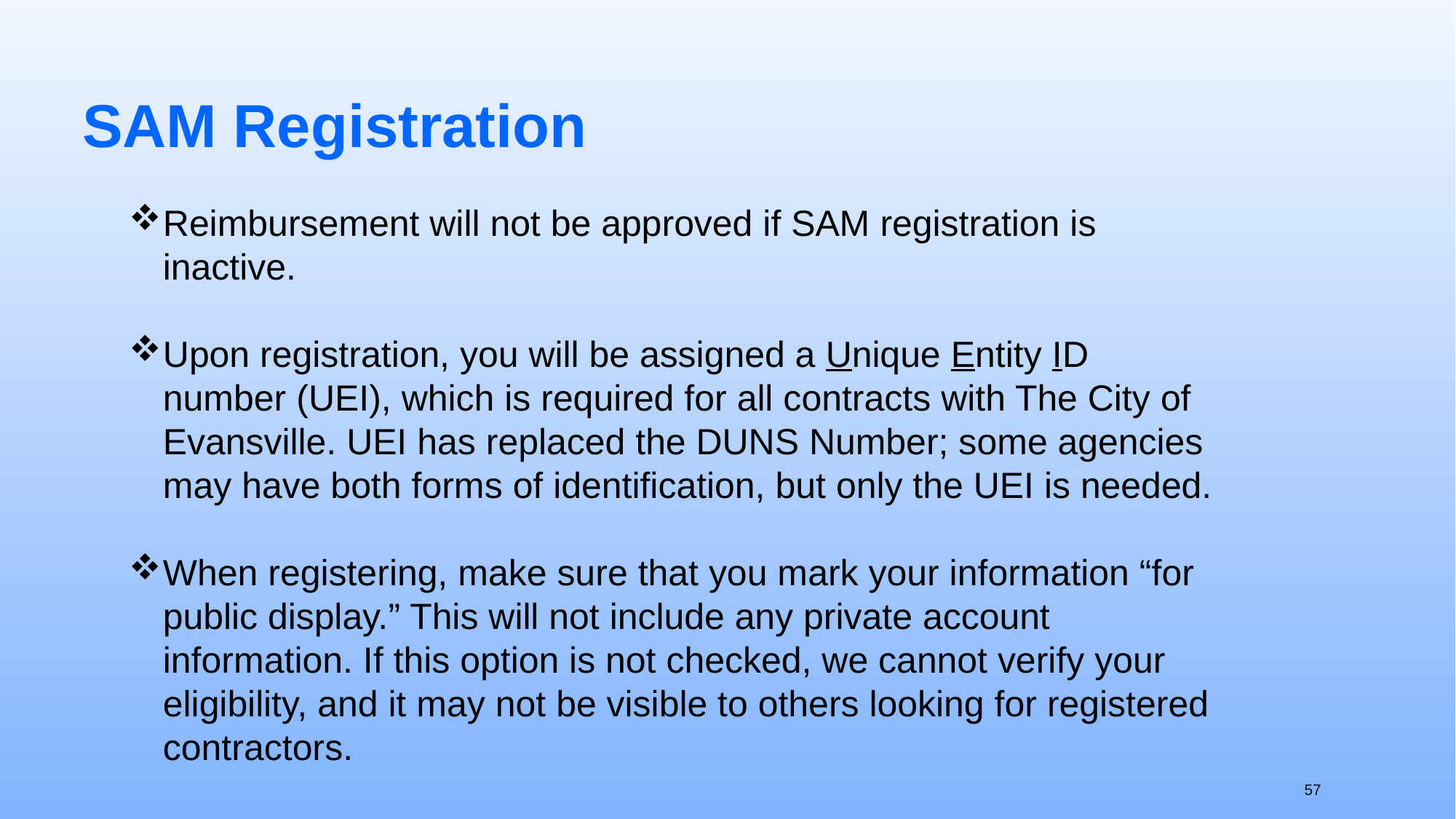

SAM Registration
Reimbursement will not be approved if SAM registration is inactive.

Upon registration, you will be assigned a Unique Entity ID number (UEI), which is required for all contracts with The City of Evansville. UEI has replaced the DUNS Number; some agencies may have both forms of identification, but only the UEI is needed.

When registering, make sure that you mark your information “for public display.” This will not include any private account information. If this option is not checked, we cannot verify your eligibility, and it may not be visible to others looking for registered contractors.

57